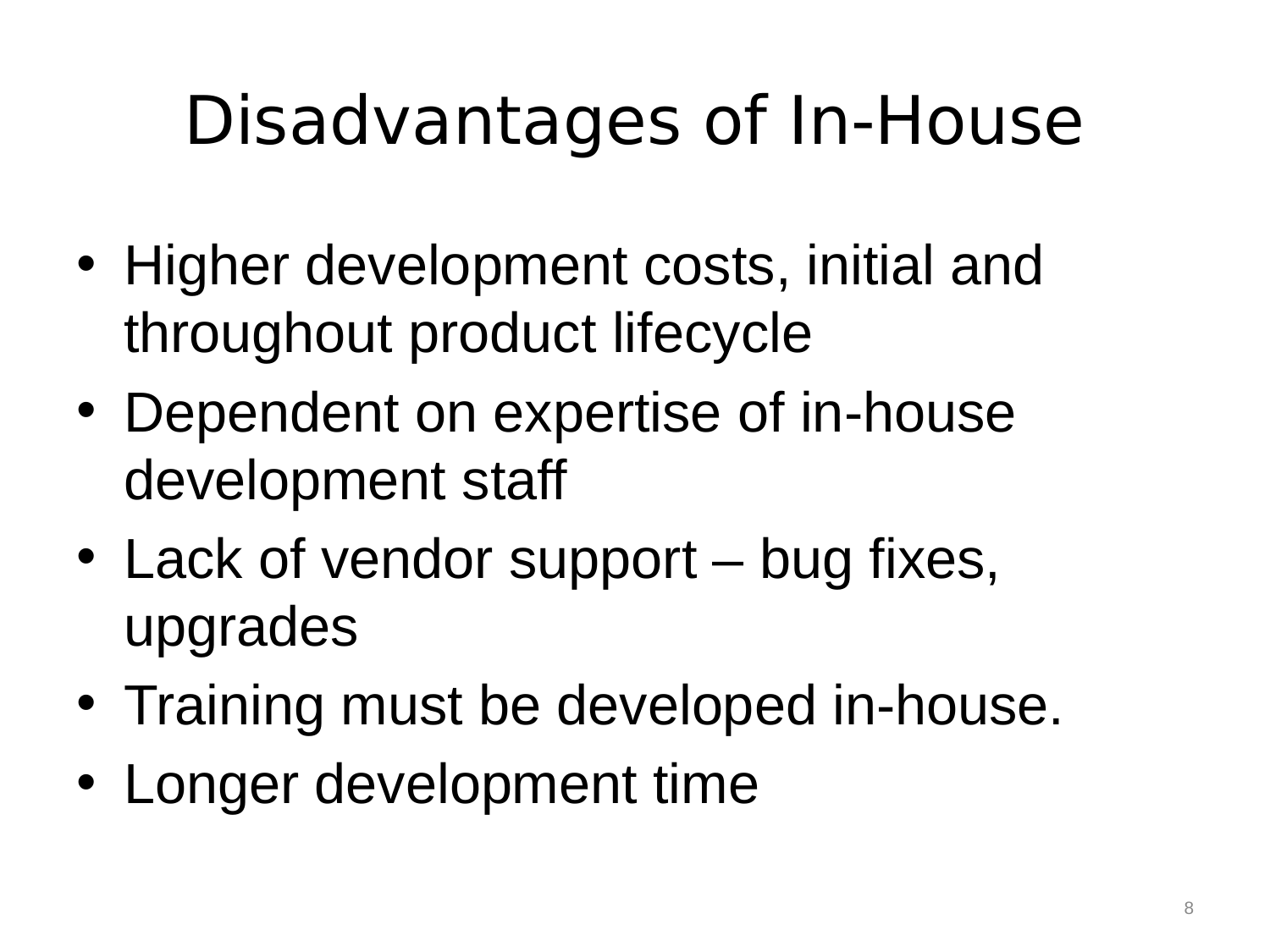

# Disadvantages of In-House
Higher development costs, initial and throughout product lifecycle
Dependent on expertise of in-house development staff
Lack of vendor support – bug fixes, upgrades
Training must be developed in-house.
Longer development time
8